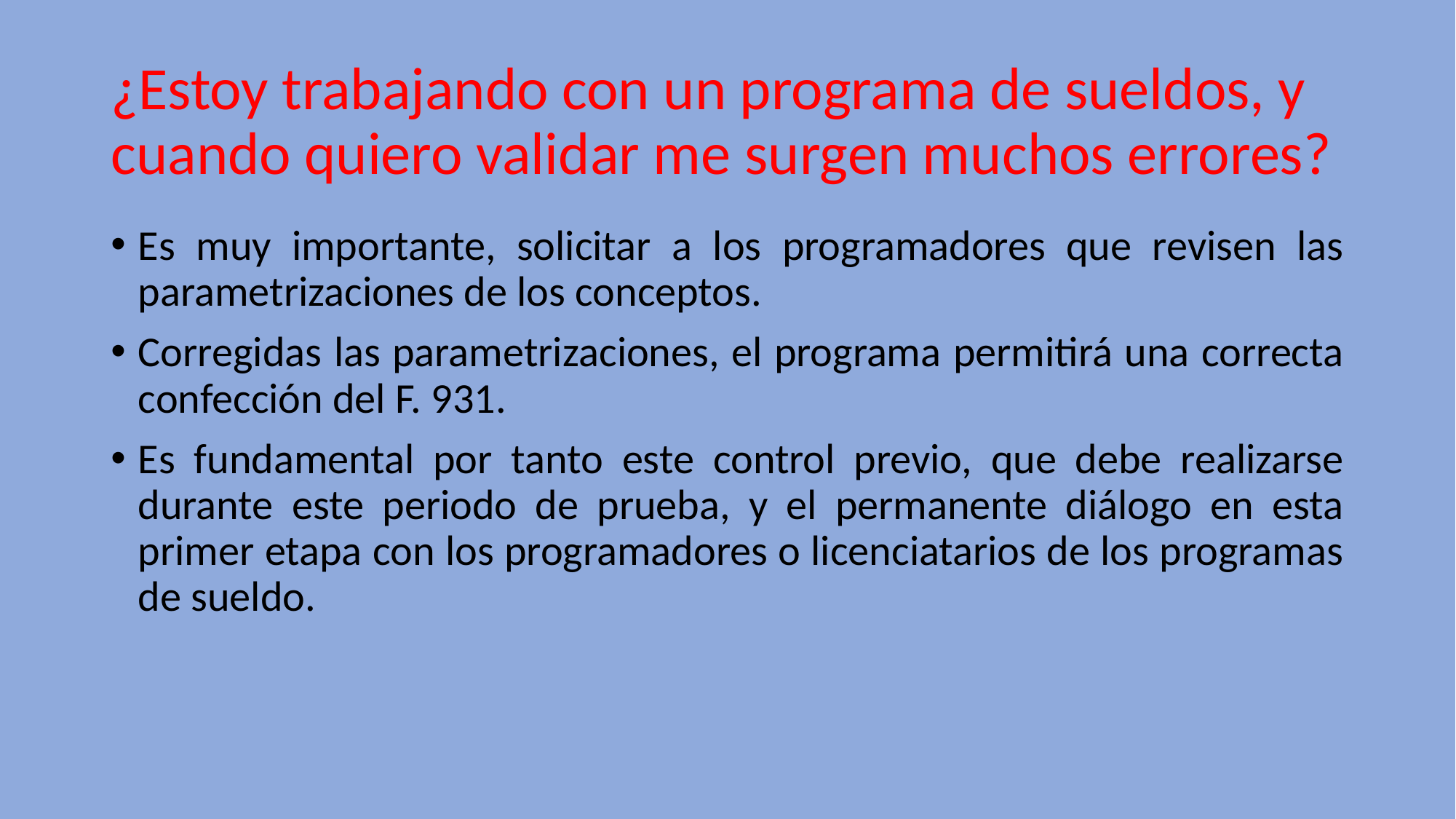

# ¿Estoy trabajando con un programa de sueldos, y cuando quiero validar me surgen muchos errores?
Es muy importante, solicitar a los programadores que revisen las parametrizaciones de los conceptos.
Corregidas las parametrizaciones, el programa permitirá una correcta confección del F. 931.
Es fundamental por tanto este control previo, que debe realizarse durante este periodo de prueba, y el permanente diálogo en esta primer etapa con los programadores o licenciatarios de los programas de sueldo.